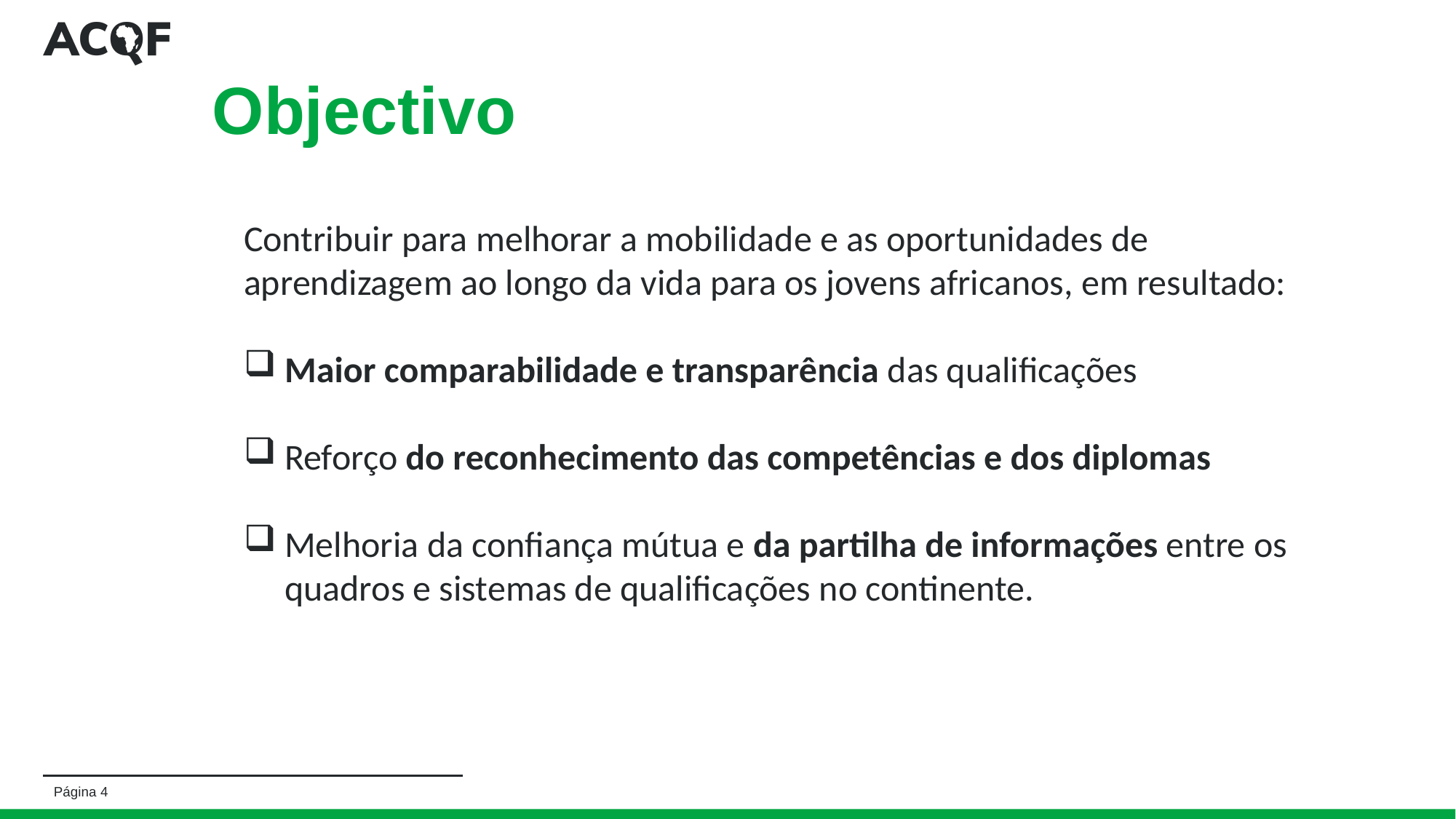

# Objectivo

Contribuir para melhorar a mobilidade e as oportunidades de aprendizagem ao longo da vida para os jovens africanos, em resultado:

Maior comparabilidade e transparência das qualificações

Reforço do reconhecimento das competências e dos diplomas

Melhoria da confiança mútua e da partilha de informações entre os quadros e sistemas de qualificações no continente.

4